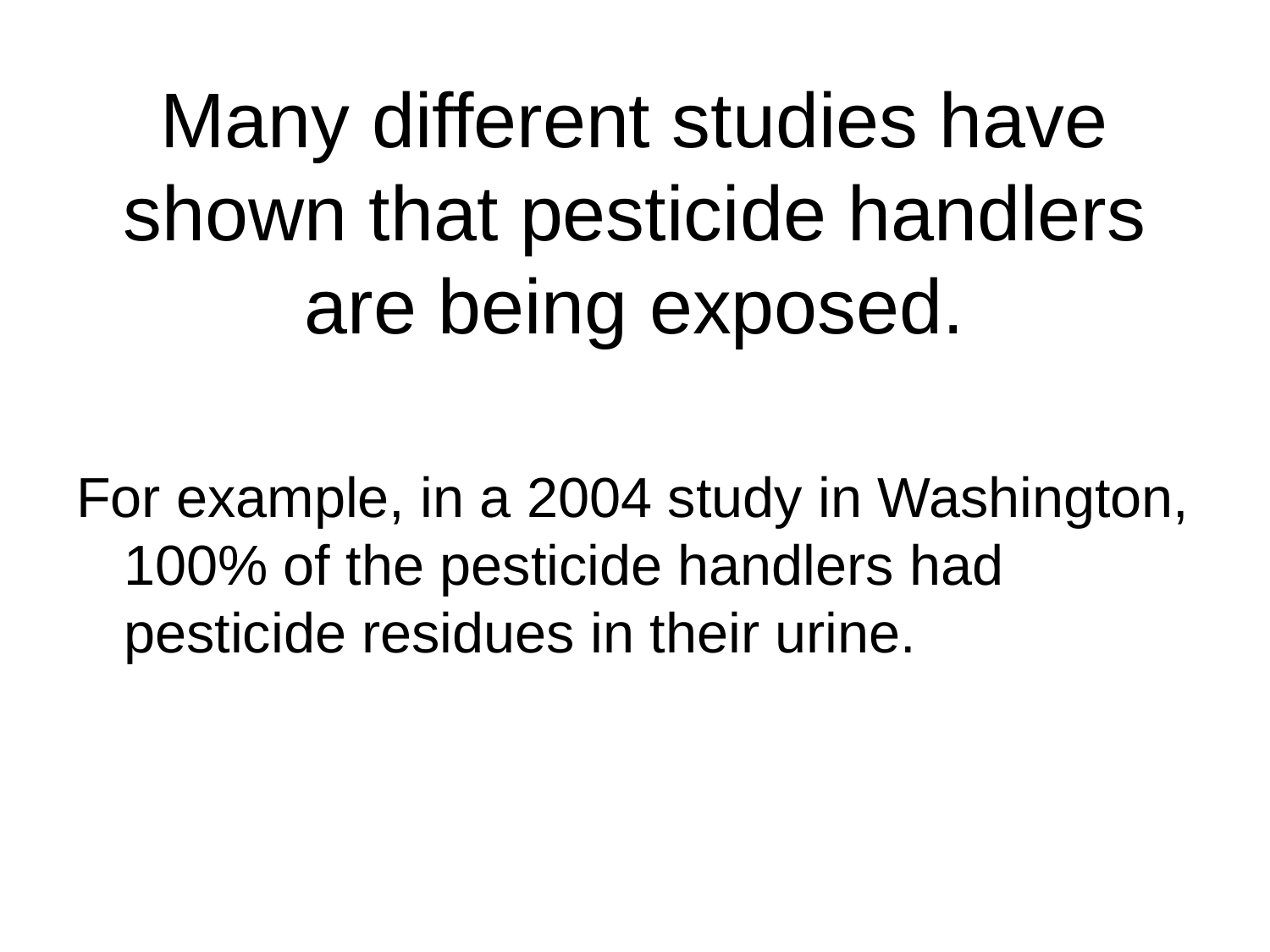

# Many different studies have shown that pesticide handlers are being exposed.
For example, in a 2004 study in Washington, 100% of the pesticide handlers had pesticide residues in their urine.